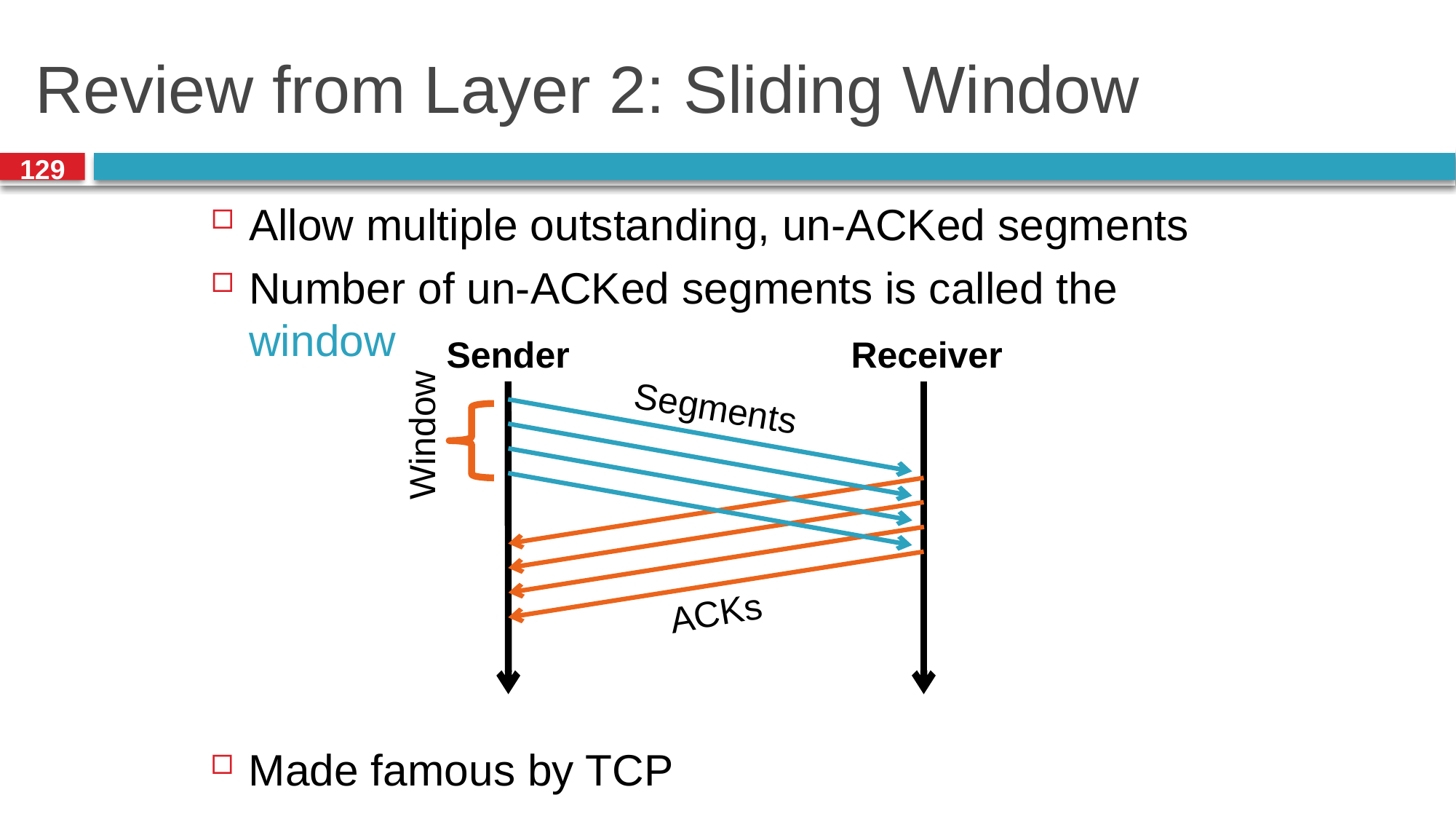

# Review from Layer 2: Sliding Window
129
Allow multiple outstanding, un-ACKed segments
Number of un-ACKed segments is called the window
Receiver
Sender

Window
Segments
ACKs
Made famous by TCP